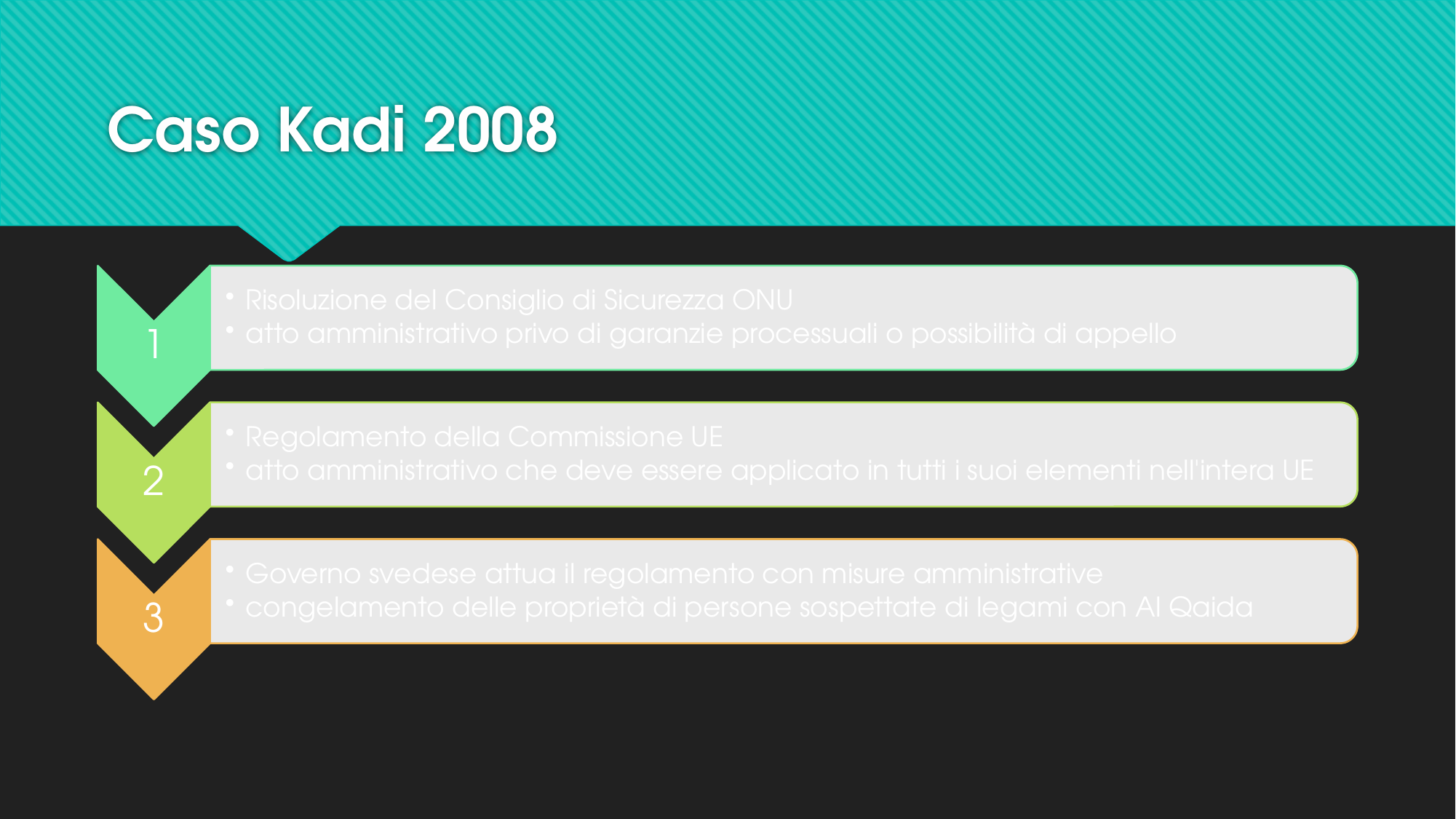

# Caso Kadi 2008
1
Risoluzione del Consiglio di Sicurezza ONU
atto amministrativo privo di garanzie processuali o possibilità di appello
2
Regolamento della Commissione UE
atto amministrativo che deve essere applicato in tutti i suoi elementi nell'intera UE
3
Governo svedese attua il regolamento con misure amministrative
congelamento delle proprietà di persone sospettate di legami con Al Qaida